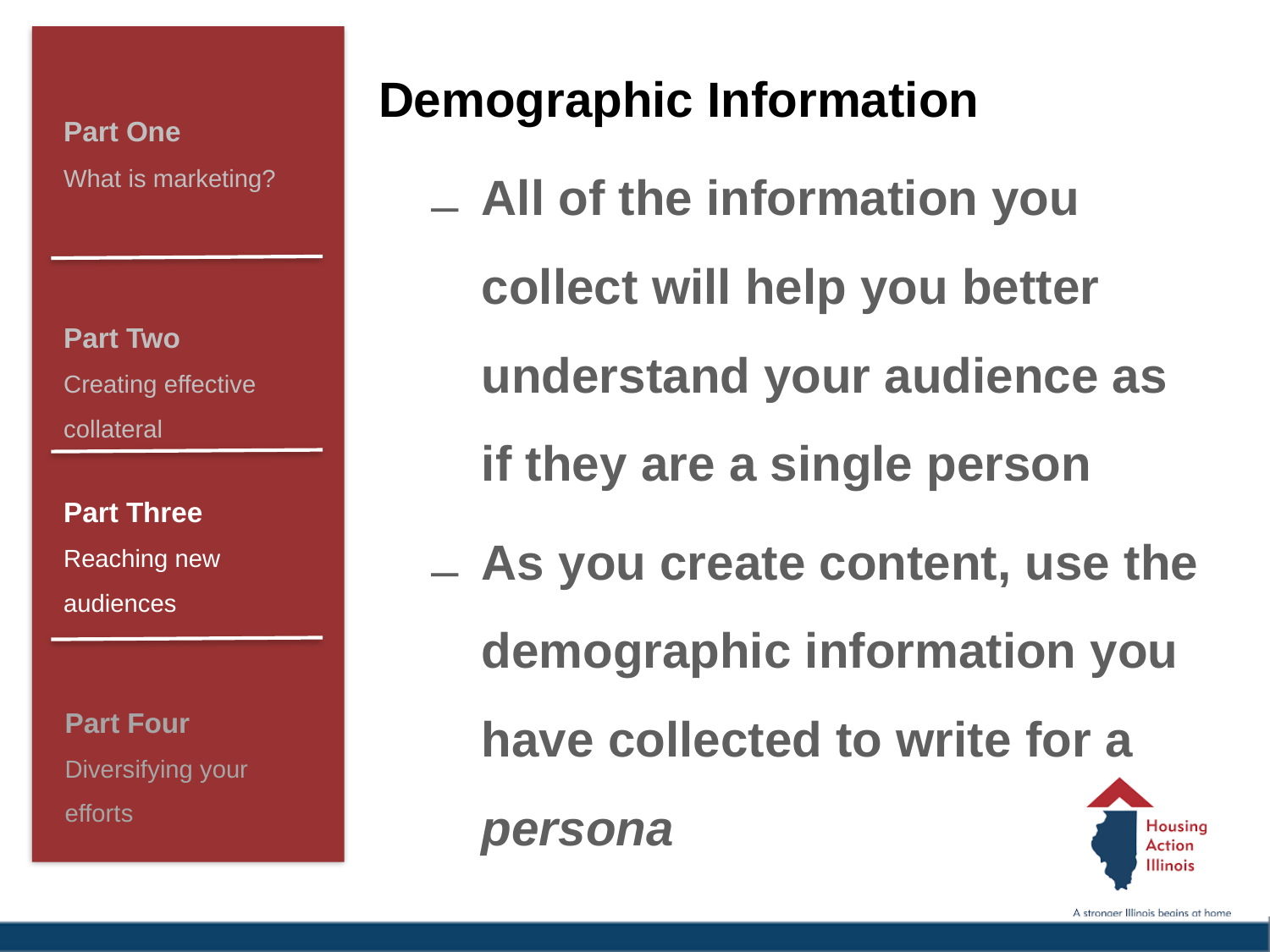

Demographic Information
All of the information you collect will help you better understand your audience as if they are a single person
As you create content, use the demographic information you have collected to write for a persona

Part One
What is marketing?

Part Two
Creating effective collateral
Part Three
Reaching new audiences
Part Four
Diversifying your efforts